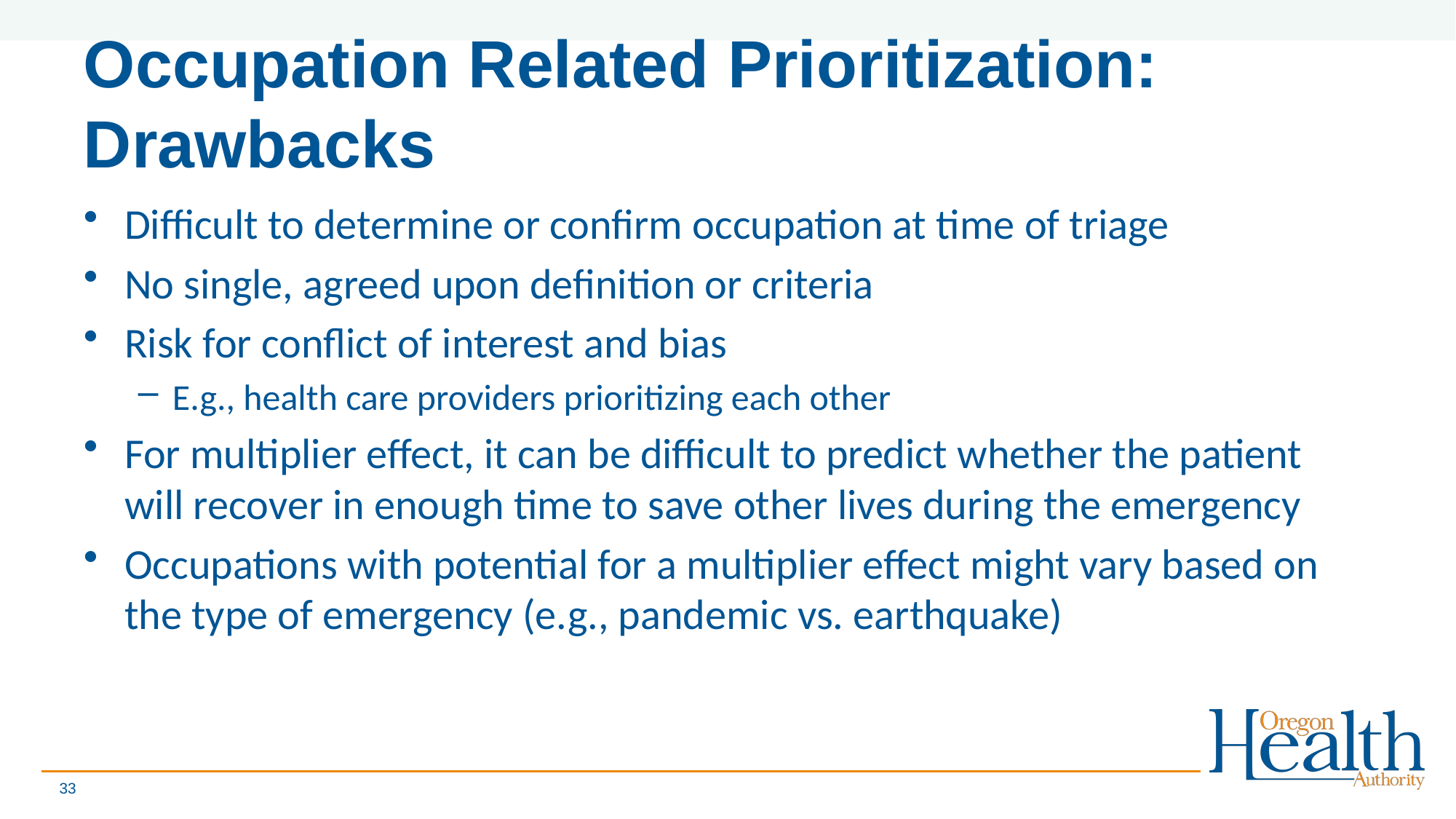

# Occupation Related Prioritization: Drawbacks
Difficult to determine or confirm occupation at time of triage
No single, agreed upon definition or criteria
Risk for conflict of interest and bias
E.g., health care providers prioritizing each other
For multiplier effect, it can be difficult to predict whether the patient will recover in enough time to save other lives during the emergency
Occupations with potential for a multiplier effect might vary based on the type of emergency (e.g., pandemic vs. earthquake)

33